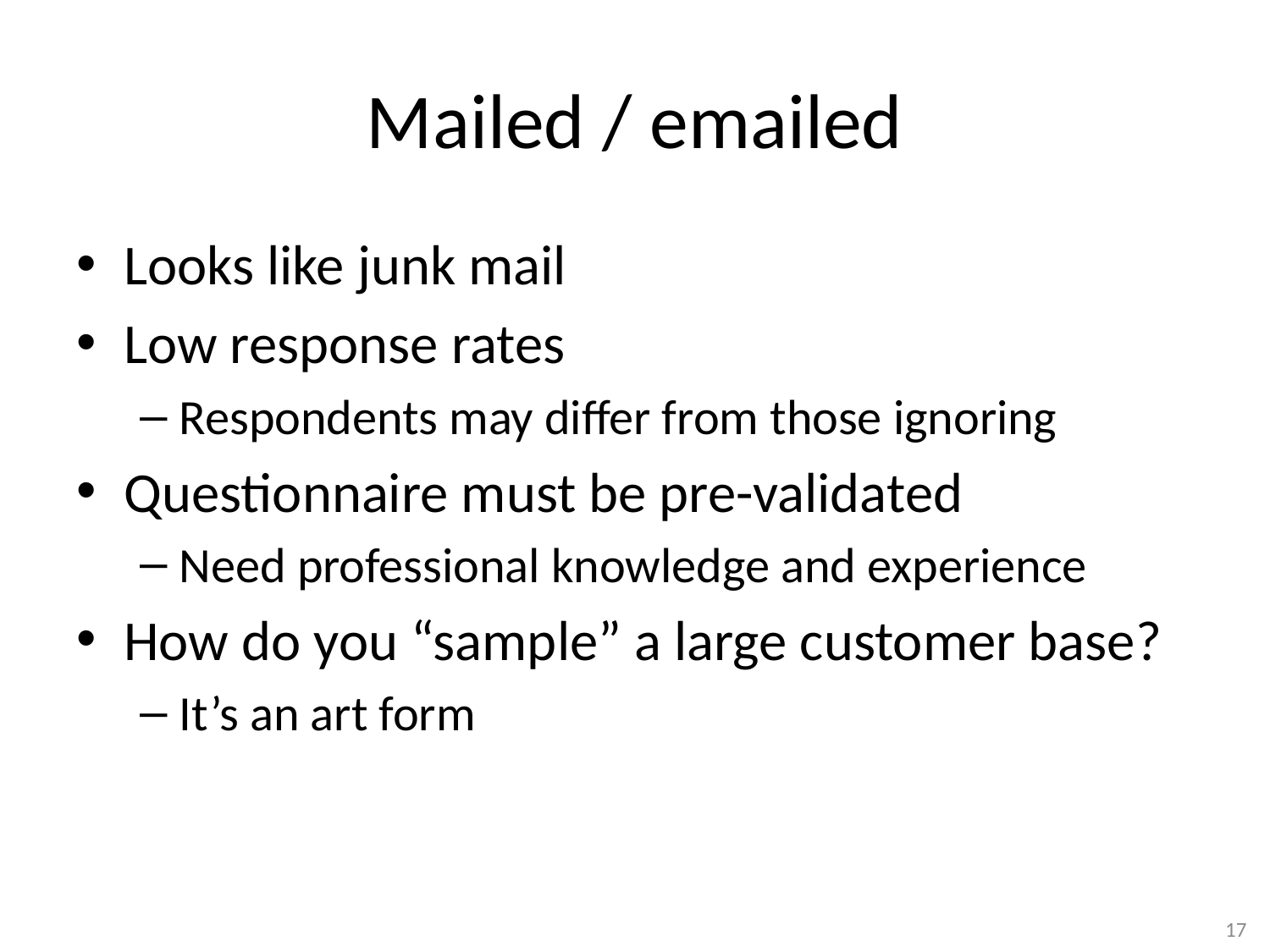

# Mailed / emailed
Looks like junk mail
Low response rates
Respondents may differ from those ignoring
Questionnaire must be pre-validated
Need professional knowledge and experience
How do you “sample” a large customer base?
It’s an art form